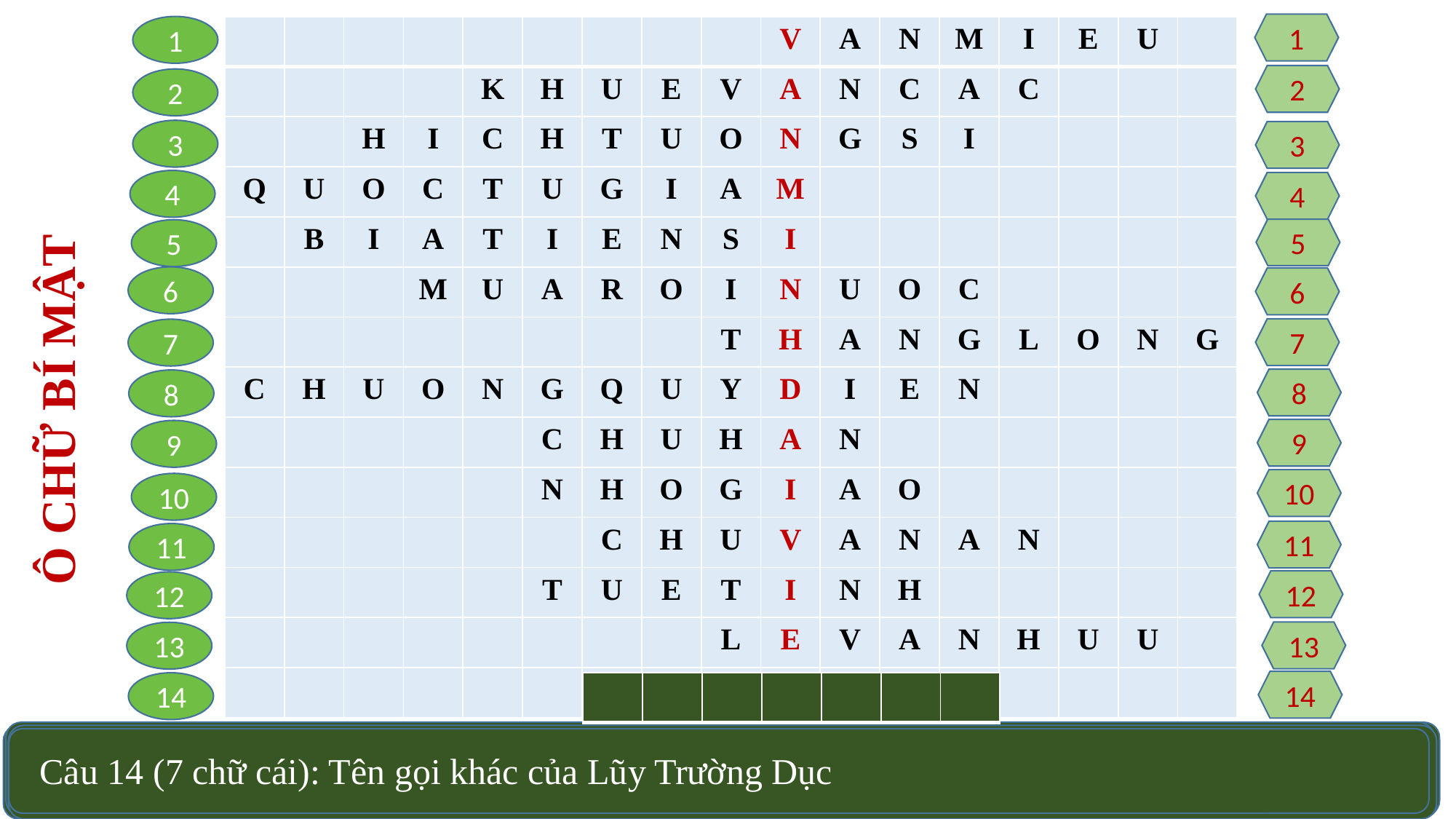

1
1
|  |  |  |  |  |  |  |  |  | V | A | N | M | I | E | U |  |
| --- | --- | --- | --- | --- | --- | --- | --- | --- | --- | --- | --- | --- | --- | --- | --- | --- |
|  |  |  |  | K | H | U | E | V | A | N | C | A | C |  |  |  |
|  |  | H | I | C | H | T | U | O | N | G | S | I |  |  |  |  |
| Q | U | O | C | T | U | G | I | A | M |  |  |  |  |  |  |  |
|  | B | I | A | T | I | E | N | S | I |  |  |  |  |  |  |  |
|  |  |  | M | U | A | R | O | I | N | U | O | C |  |  |  |  |
|  |  |  |  |  |  |  |  | T | H | A | N | G | L | O | N | G |
| C | H | U | O | N | G | Q | U | Y | D | I | E | N |  |  |  |  |
|  |  |  |  |  | C | H | U | H | A | N |  |  |  |  |  |  |
|  |  |  |  |  | N | H | O | G | I | A | O |  |  |  |  |  |
|  |  |  |  |  |  | C | H | U | V | A | N | A | N |  |  |  |
|  |  |  |  |  | T | U | E | T | I | N | H |  |  |  |  |  |
|  |  |  |  |  |  |  |  | L | E | V | A | N | H | U | U |  |
|  |  |  |  |  |  | L | U | Y | T | H | A | Y |  |  |  |  |
2
2
3
3
4
4
5
5
6
6
7
7
8
8
Ô CHỮ BÍ MẬT
9
9
10
10
11
11
12
12
13
13
14
|  |  |  |  |  |  |  |
| --- | --- | --- | --- | --- | --- | --- |
14

Câu 12 (7 chữ cái): Ông tổ nghề thuốc nam của Việt Nam là?

Câu 8 (13 chữ cái): Một trong “An Nam tứ đại khí” gắn liền với tứ linh?

Câu 2 (10 chữ cái): Công trình kiến trúc được xây dựng dưới thời Nguyễn trở thành biểu tượng của thủ đô Hà Nội
Câu 1 (7 chữ cái): Công trình được vua Lý Thánh Tông cho xây dựng vào năm 1070 để thờ Khổng Tử.

Câu 7 (9 chữ cái): Tên gọi thành Đại La vào thời Lý

Câu 5 (9 chữ cái): Công trình được xây dựng vào thời Lê sơ nhằm mục đích tôn vinh người tài

Câu 4 (10 chữ cái): Trường đại học đầu tiên của Việt Nam

Câu 3 (11 chữ cái): Tác phẩm của Trần Hưng Đạo sáng tác nhằm cổ vũ tinh thần chiến đấu của quân sĩ trong cuộc kháng chiến chống quân Mông – Nguyên

Câu 10 (7 chữ cái): Hệ tư tưởng giữ vị trí độc tôn vào thời Lê sơ?

Câu 6 (10 chữ cái): Loại hình nghệ thuật biểu diễn đặc sắc phát triển từ thời Lý

Câu 11 (8 chữ cái): Thầy giáo nổi tiếng thời Trần đã dâng Thất trảm sớ là?

Câu 9 (6 chữ cái): Dòng văn học phát triển mạnh ở thế kỉ X – XV là?

Câu 13 (8 chữ cái): Ông là chủ biên bộ Đại việt sử kí?

Câu 14 (7 chữ cái): Tên gọi khác của Lũy Trường Dục